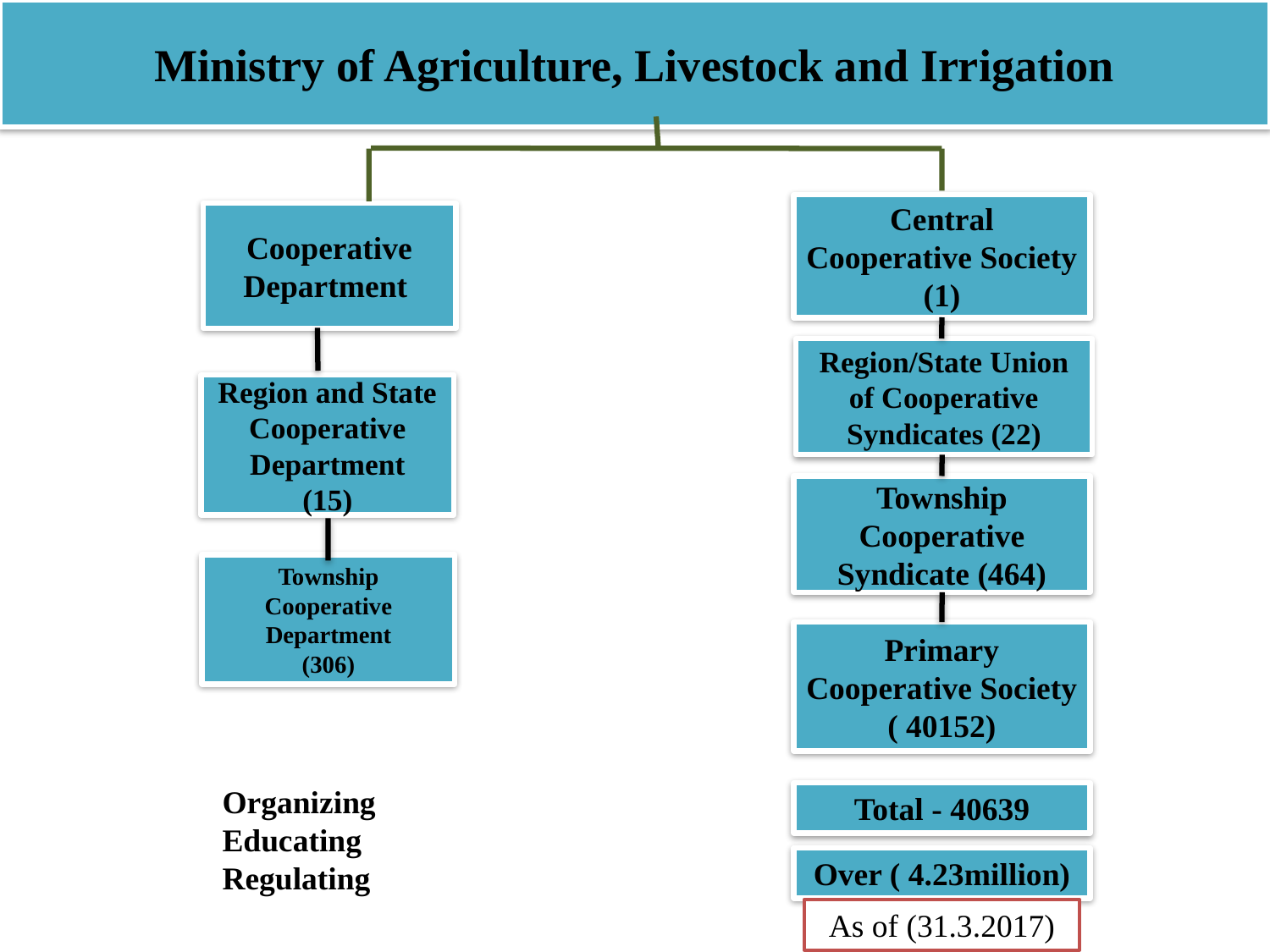

Ministry of Agriculture, Livestock and Irrigation

Central Cooperative Society (1)
Cooperative Department

Region/State Union of Cooperative Syndicates (22)
Region and State Cooperative Department
(15)
Township Cooperative Syndicate (464)

Township Cooperative Department
(306)
Primary Cooperative Society ( 40152)
Organizing
Educating
Regulating
Total - 40639
Over ( 4.23million)
As of (31.3.2017)